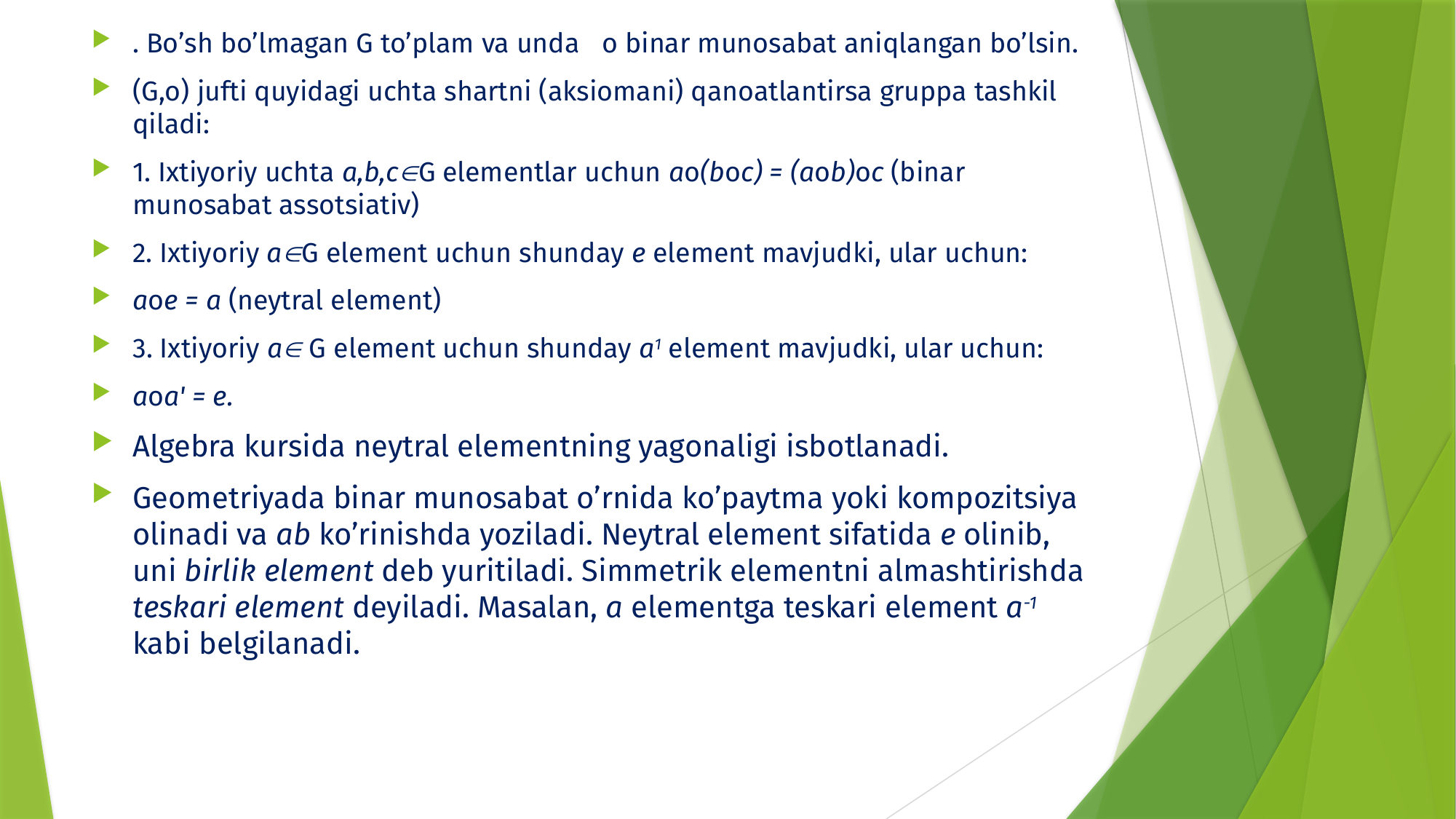

. Bo’sh bo’lmagan G to’plam va unda   o binar munosabat aniqlangan bo’lsin.
(G,o) jufti quyidagi uchta shartni (aksiomani) qanoatlantirsa gruppa tashkil qiladi:
1. Ixtiyoriy uchta a,b,c∈G elementlar uchun ao(boc) = (aob)oc (binar munosabat assotsiativ)
2. Ixtiyoriy a∈G element uchun shunday e element mavjudki, ular uchun:
aoe = a (neytral element)
3. Ixtiyoriy a∈ G element uchun shunday a1 element mavjudki, ular uchun:
aoa' = e.
Algebra kursida neytral elementning yagonaligi isbotlanadi.
Geometriyada binar munosabat o’rnida ko’paytma yoki kompozitsiya olinadi va ab ko’rinishda yoziladi. Neytral element sifatida e olinib, uni birlik element deb yuritiladi. Simmetrik elementni almashtirishda teskari element deyiladi. Masalan, a elementga teskari element a-1 kabi belgilanadi.